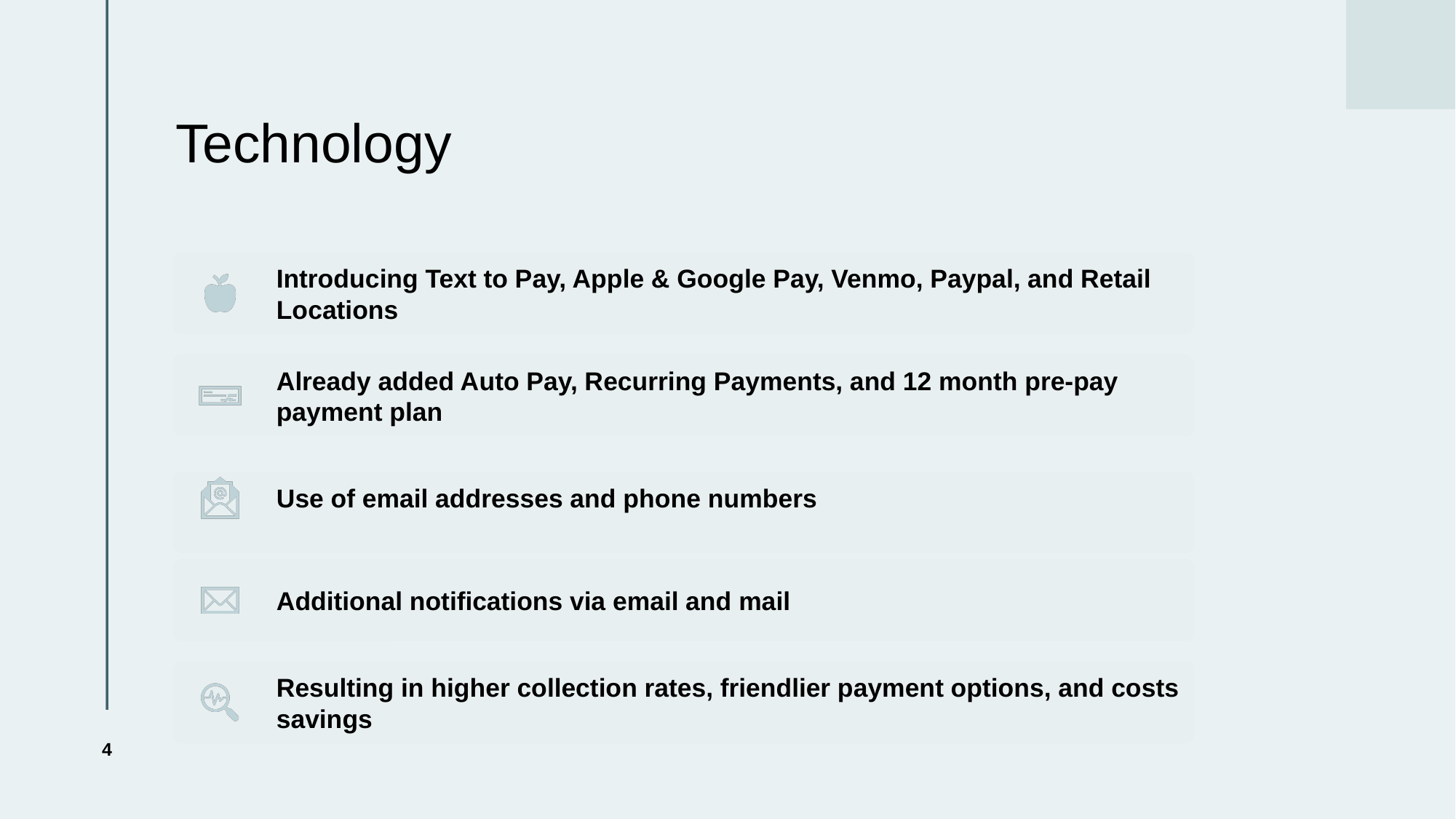

# Technology
Introducing Text to Pay, Apple & Google Pay, Venmo, Paypal, and Retail Locations
Already added Auto Pay, Recurring Payments, and 12 month pre-pay payment plan
Use of email addresses and phone numbers
Additional notifications via email and mail
Resulting in higher collection rates, friendlier payment options, and costs savings
4